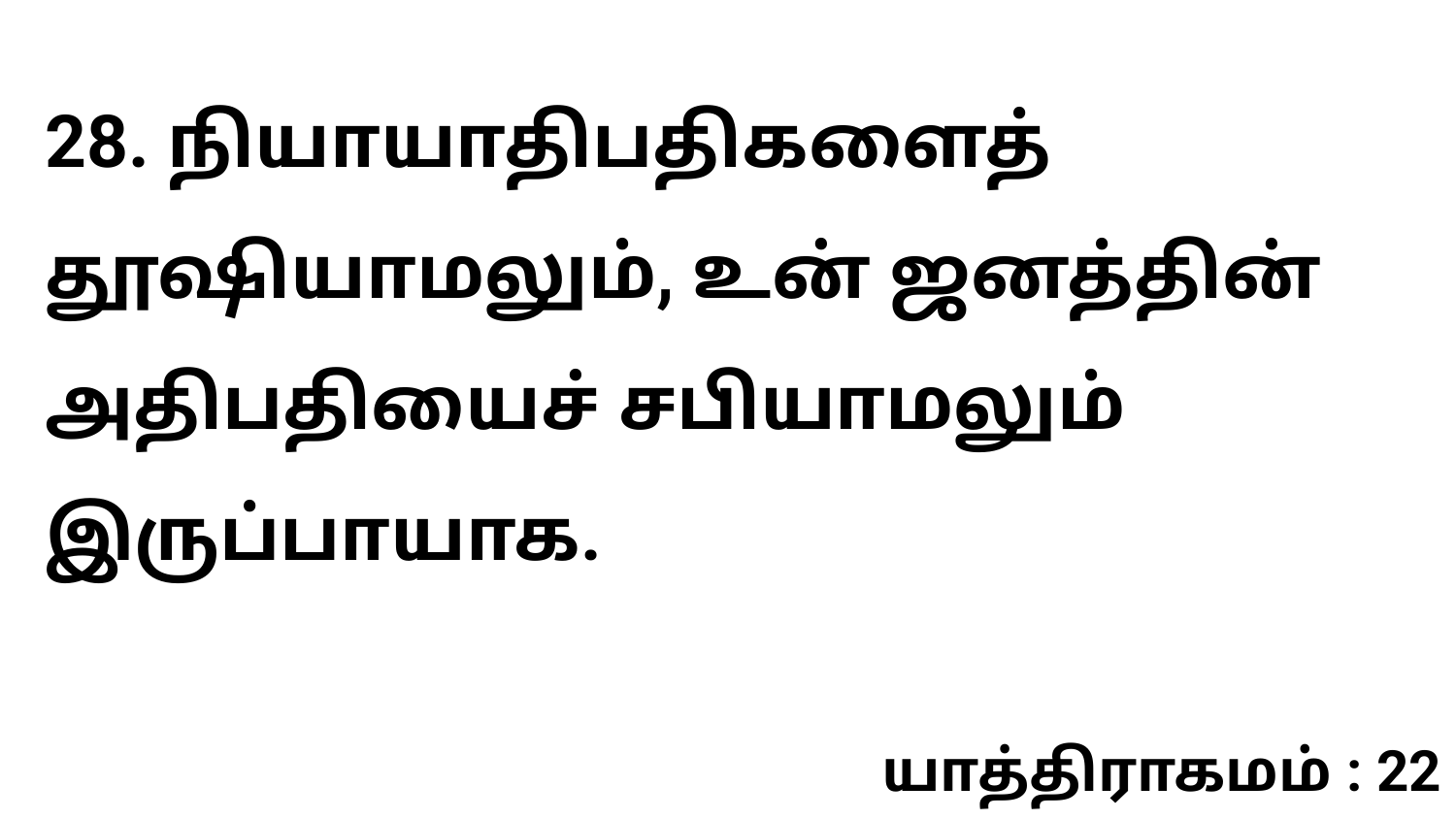

28. நியாயாதிபதிகளைத் தூஷியாமலும், உன் ஜனத்தின் அதிபதியைச் சபியாமலும் இருப்பாயாக.
யாத்திராகமம் : 22